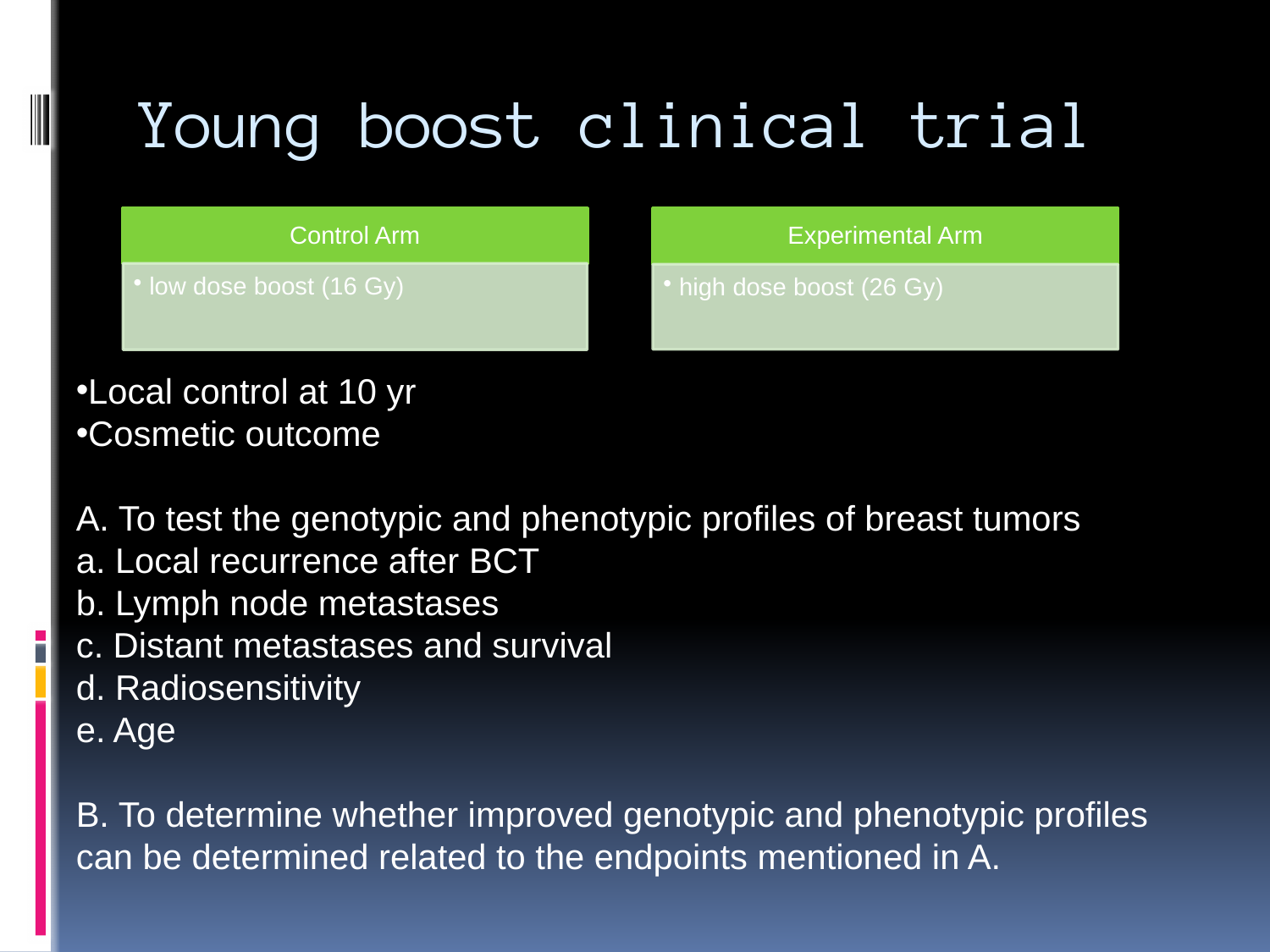

# Young boost clinical trial
Control Arm
low dose boost (16 Gy)
Experimental Arm
high dose boost (26 Gy)
Local control at 10 yr
Cosmetic outcome

A. To test the genotypic and phenotypic profiles of breast tumors
a. Local recurrence after BCT
b. Lymph node metastases
c. Distant metastases and survival
d. Radiosensitivity
e. Age

B. To determine whether improved genotypic and phenotypic profiles can be determined related to the endpoints mentioned in A.